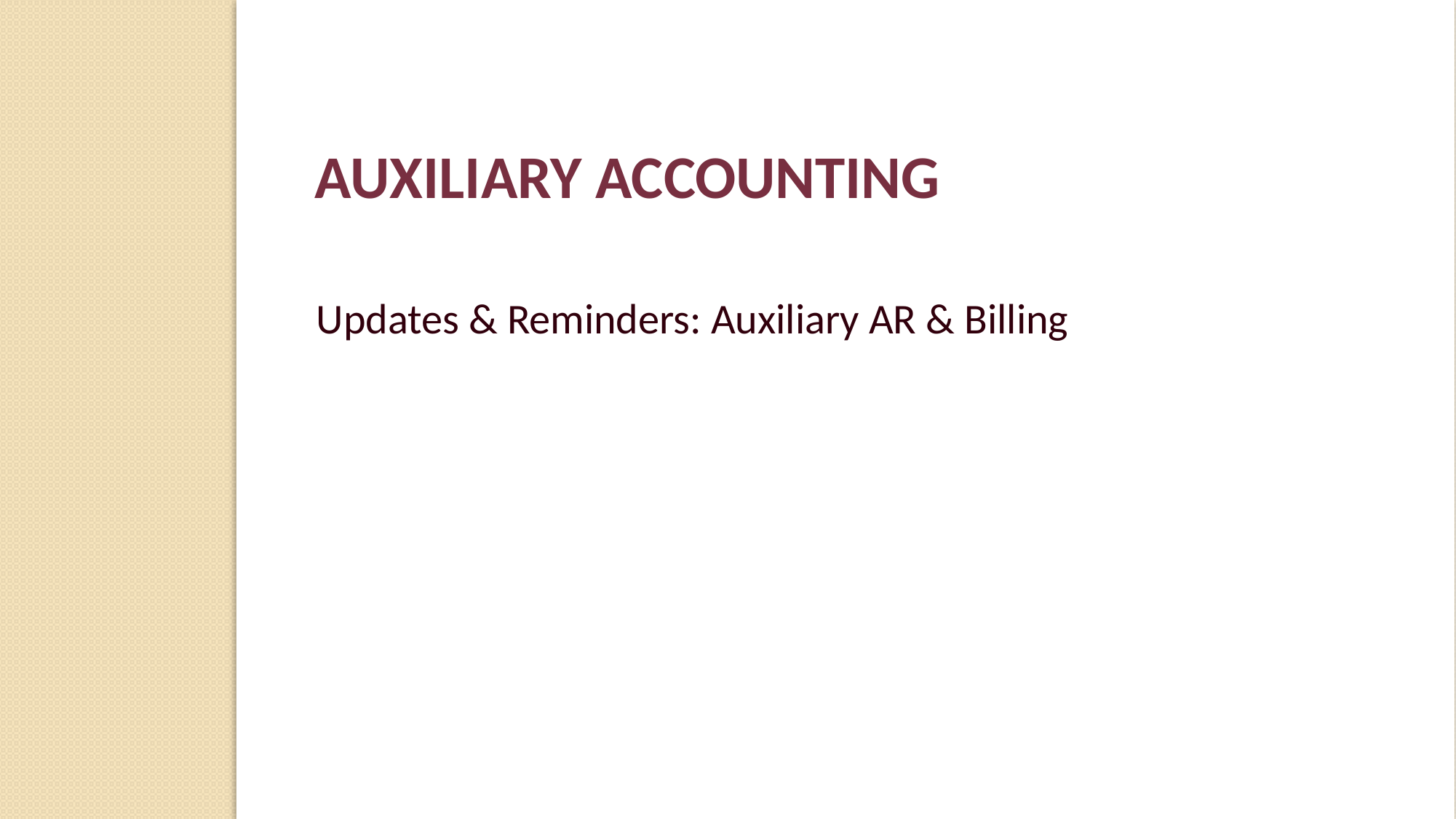

# Auxiliary Accounting
Updates & Reminders: Auxiliary AR & Billing